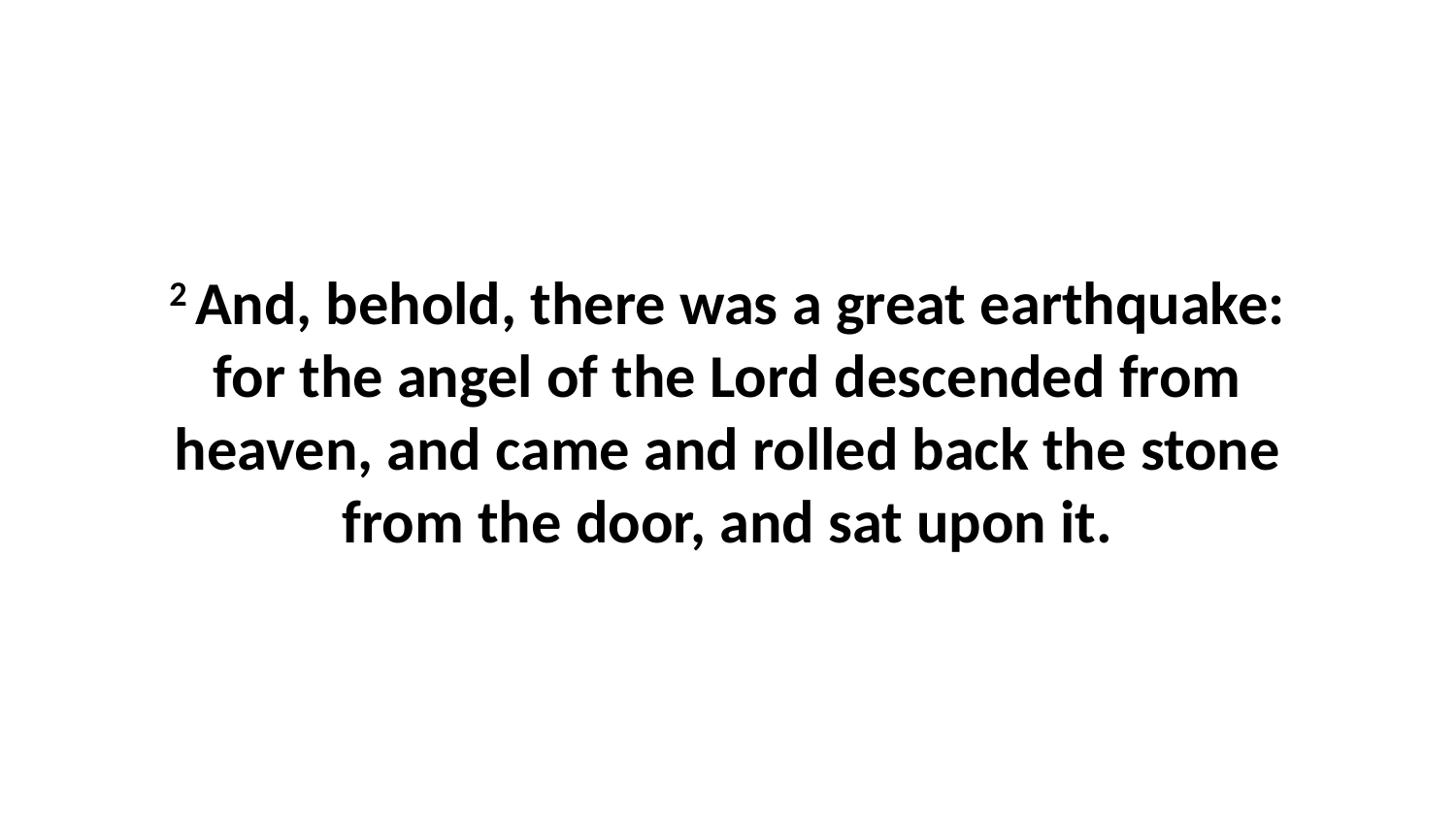

2 And, behold, there was a great earthquake: for the angel of the Lord descended from heaven, and came and rolled back the stone from the door, and sat upon it.